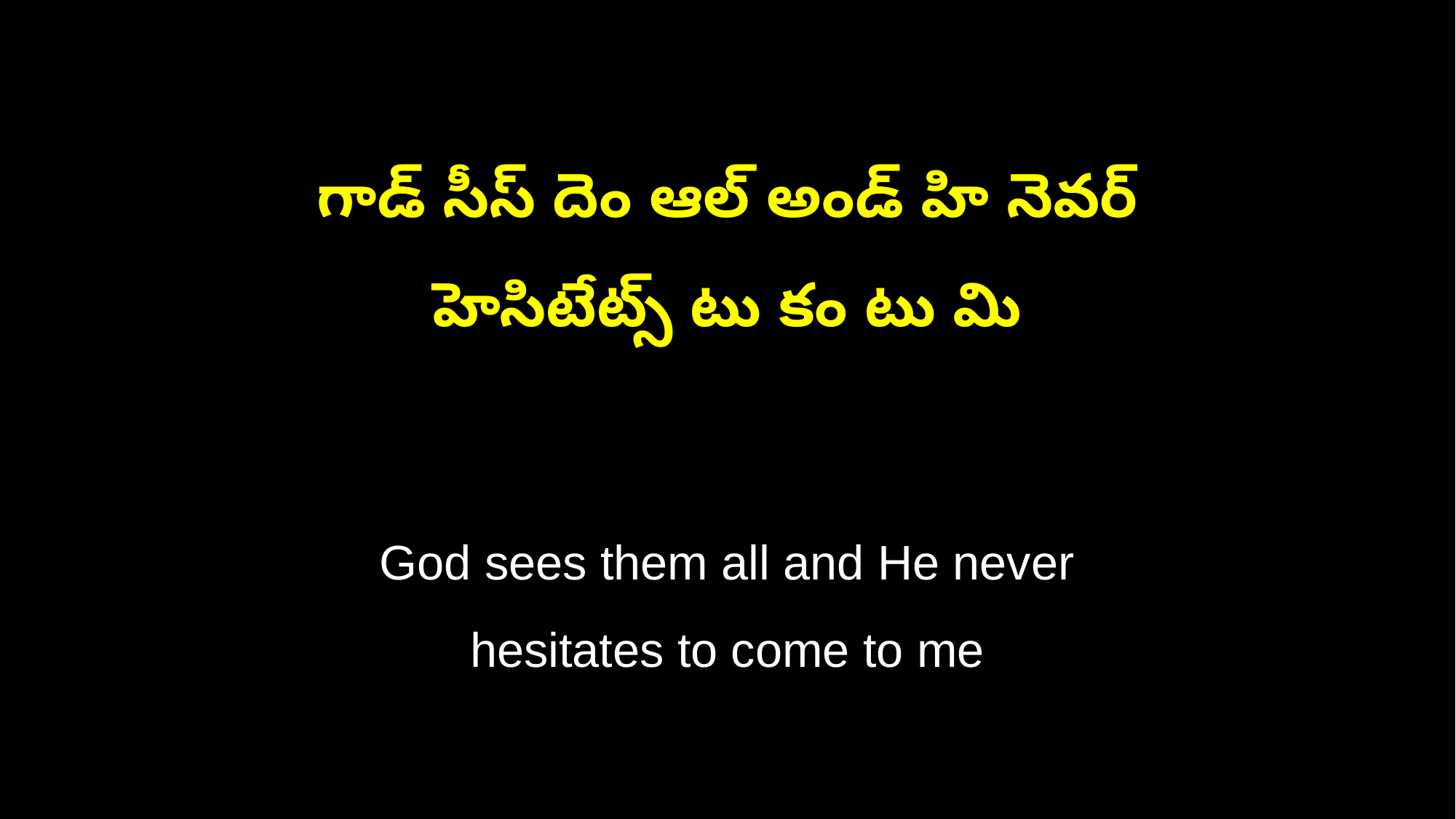

గాడ్ సీస్ దెం ఆల్ అండ్ హి నెవర్
హెసిటేట్స్ టు కం టు మి
God sees them all and He never
hesitates to come to me